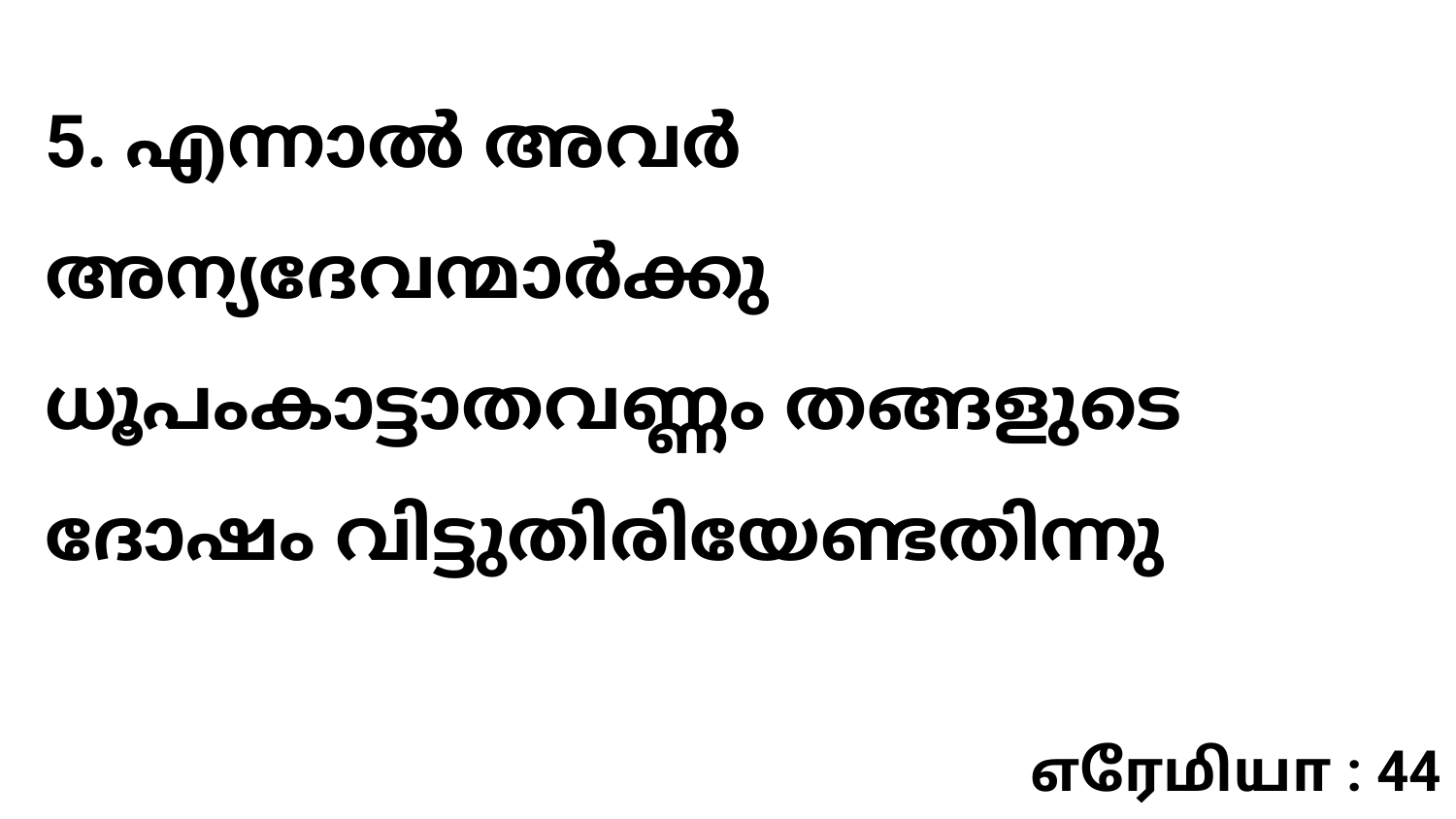

5. എന്നാൽ അവർ അന്യദേവന്മാർക്കു ധൂപംകാട്ടാതവണ്ണം തങ്ങളുടെ ദോഷം വിട്ടുതിരിയേണ്ടതിന്നു
எரேமியா : 44